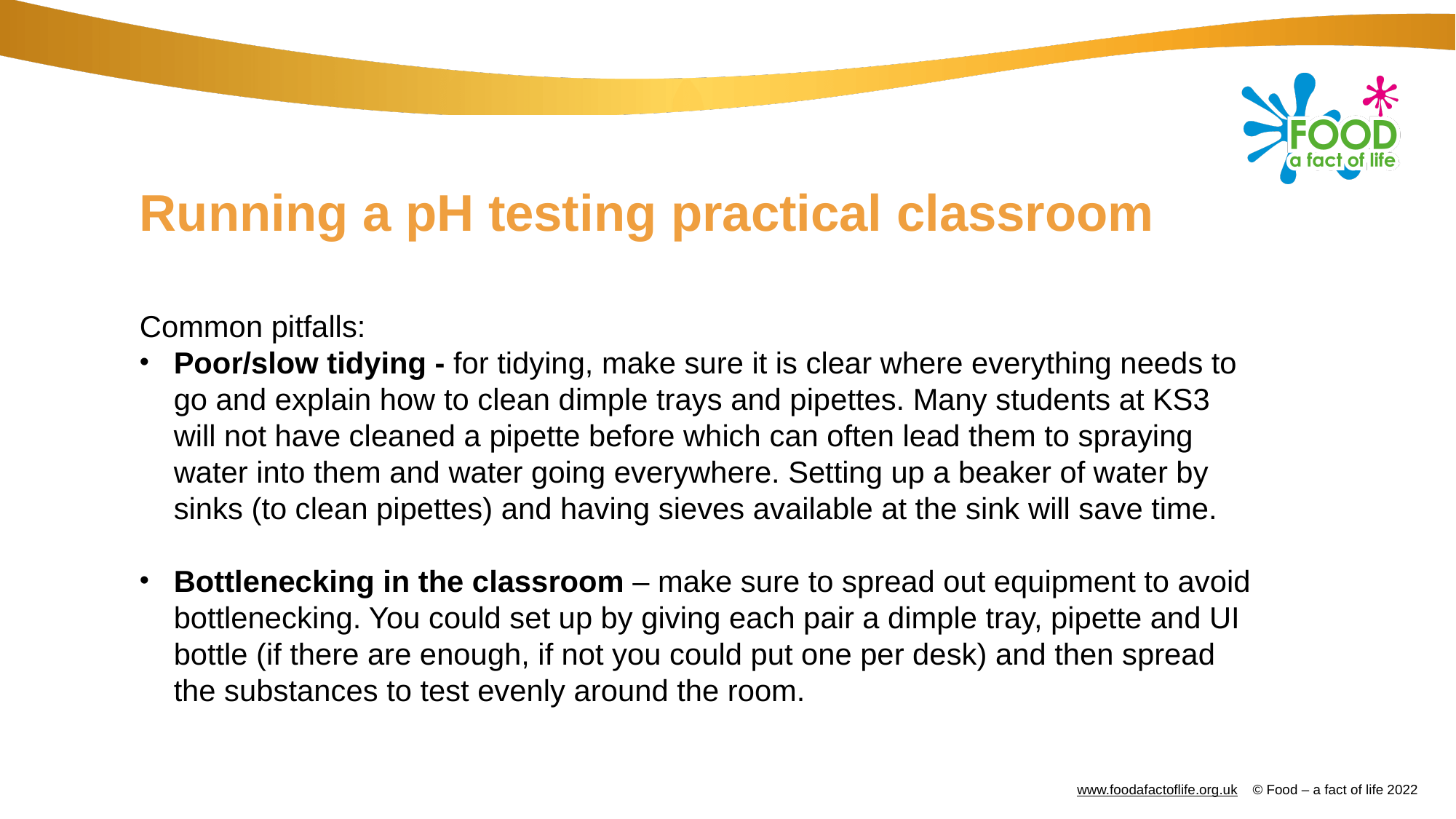

# Running a pH testing practical classroom
Common pitfalls:
Poor/slow tidying - for tidying, make sure it is clear where everything needs to go and explain how to clean dimple trays and pipettes. Many students at KS3 will not have cleaned a pipette before which can often lead them to spraying water into them and water going everywhere. Setting up a beaker of water by sinks (to clean pipettes) and having sieves available at the sink will save time.

Bottlenecking in the classroom – make sure to spread out equipment to avoid bottlenecking. You could set up by giving each pair a dimple tray, pipette and UI bottle (if there are enough, if not you could put one per desk) and then spread the substances to test evenly around the room.